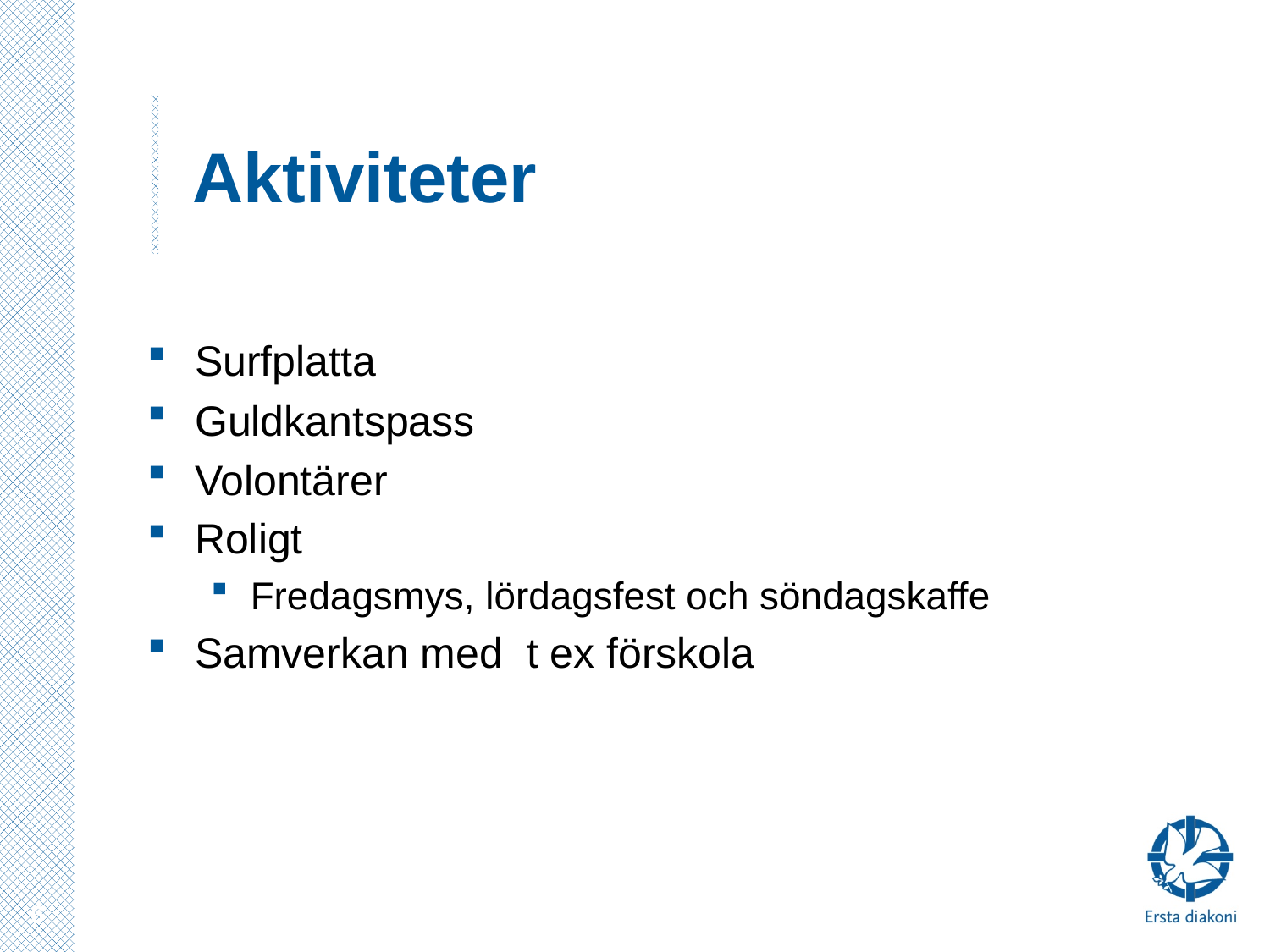

# Aktiviteter
Surfplatta
Guldkantspass
Volontärer
Roligt
Fredagsmys, lördagsfest och söndagskaffe
Samverkan med  t ex förskola

6